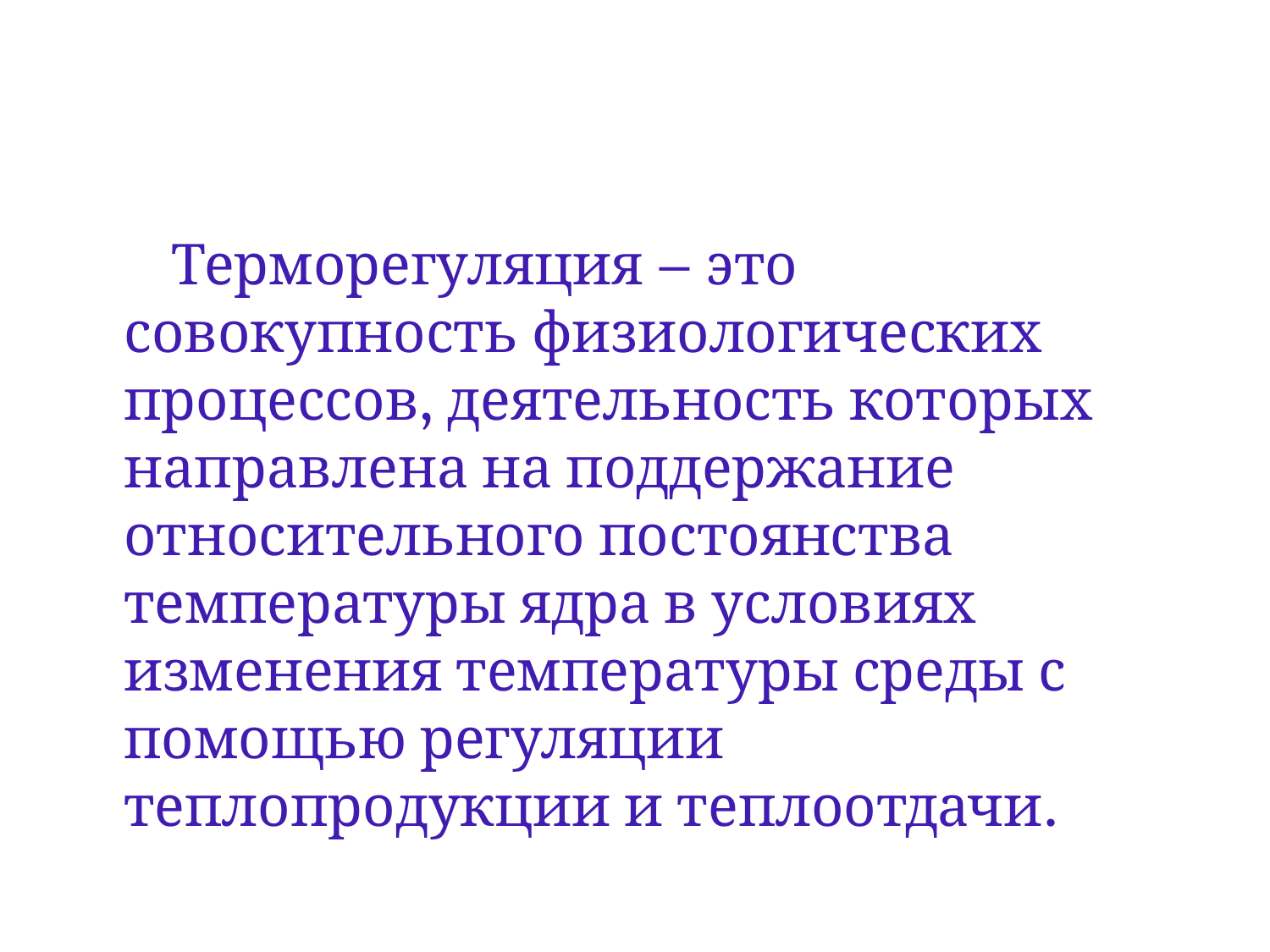

#
       Терморегуляция – это совокупность физиологических процессов, деятельность которых направлена на поддержание относительного постоянства температуры ядра в условиях изменения температуры среды с помощью регуляции теплопродукции и теплоотдачи.